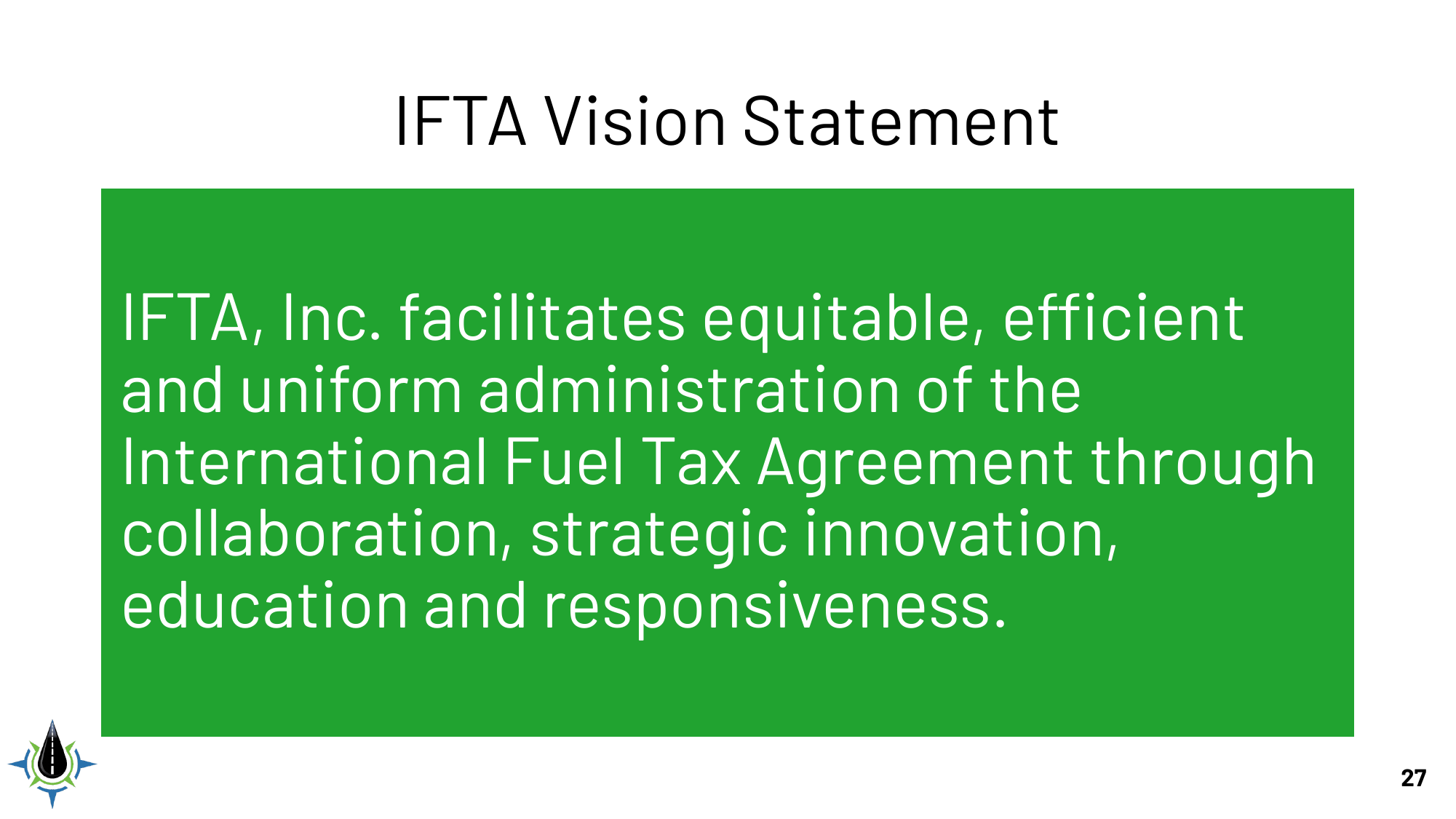

# IFTA Vision Statement
IFTA, Inc. facilitates equitable, efficient and uniform administration of the International Fuel Tax Agreement through collaboration, strategic innovation, education and responsiveness.
27